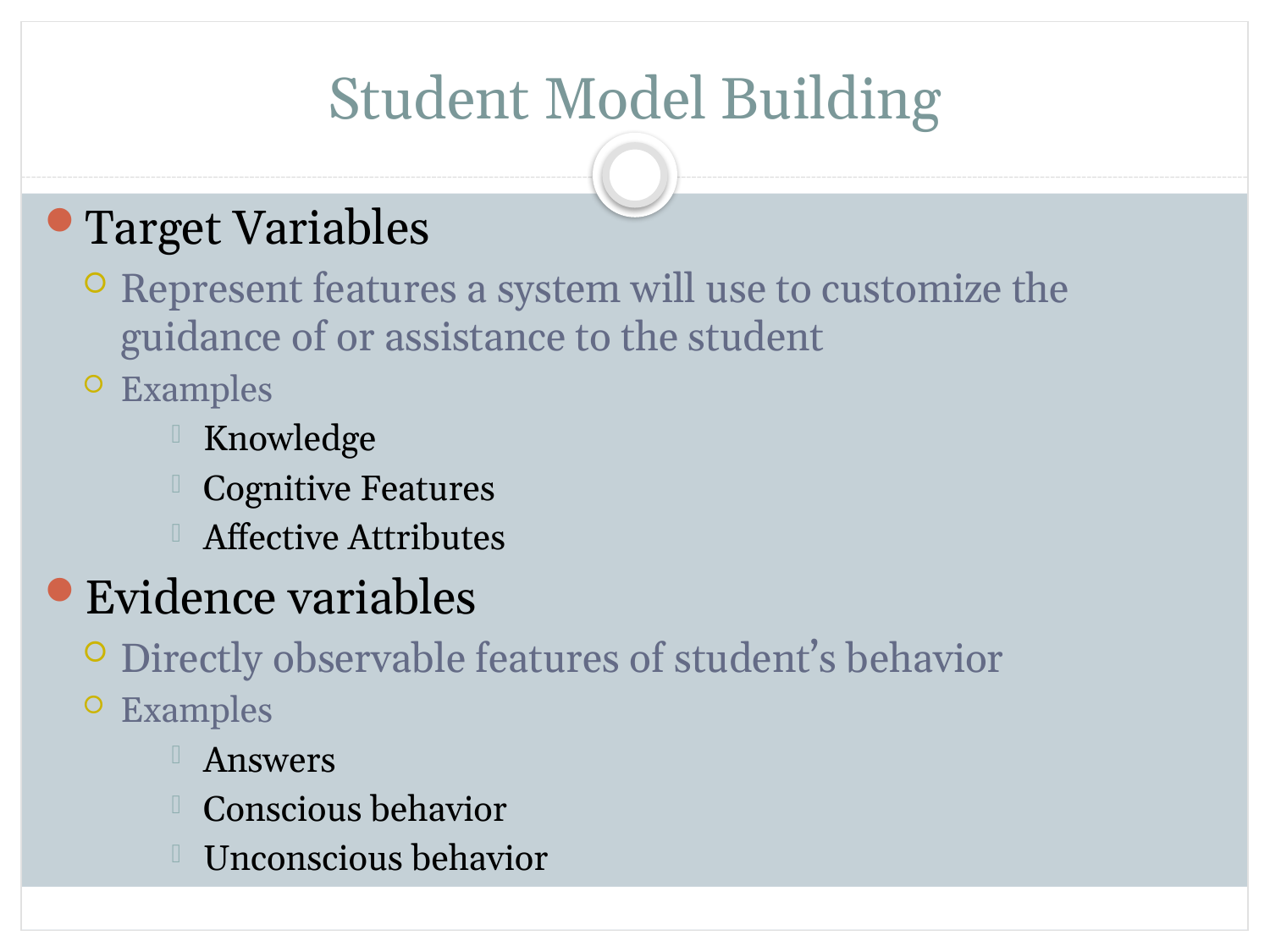

Student Model Building
Target Variables
Represent features a system will use to customize the guidance of or assistance to the student
Examples
Knowledge
Cognitive Features
Affective Attributes
Evidence variables
Directly observable features of student’s behavior
Examples
Answers
Conscious behavior
Unconscious behavior